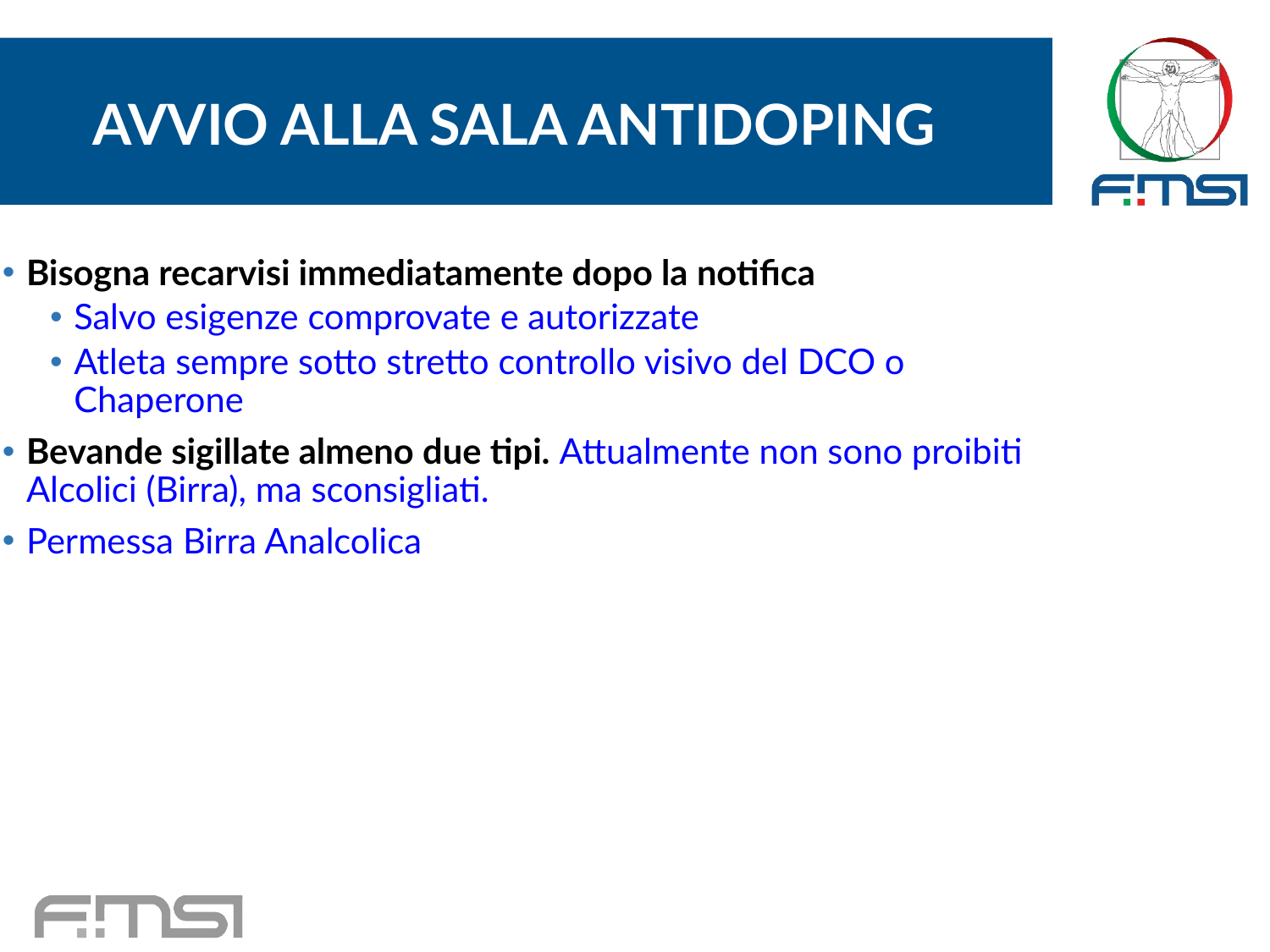

AVVIO ALLA SALA ANTIDOPING
Bisogna recarvisi immediatamente dopo la notifica
Salvo esigenze comprovate e autorizzate
Atleta sempre sotto stretto controllo visivo del DCO o Chaperone
Bevande sigillate almeno due tipi. Attualmente non sono proibiti Alcolici (Birra), ma sconsigliati.
Permessa Birra Analcolica